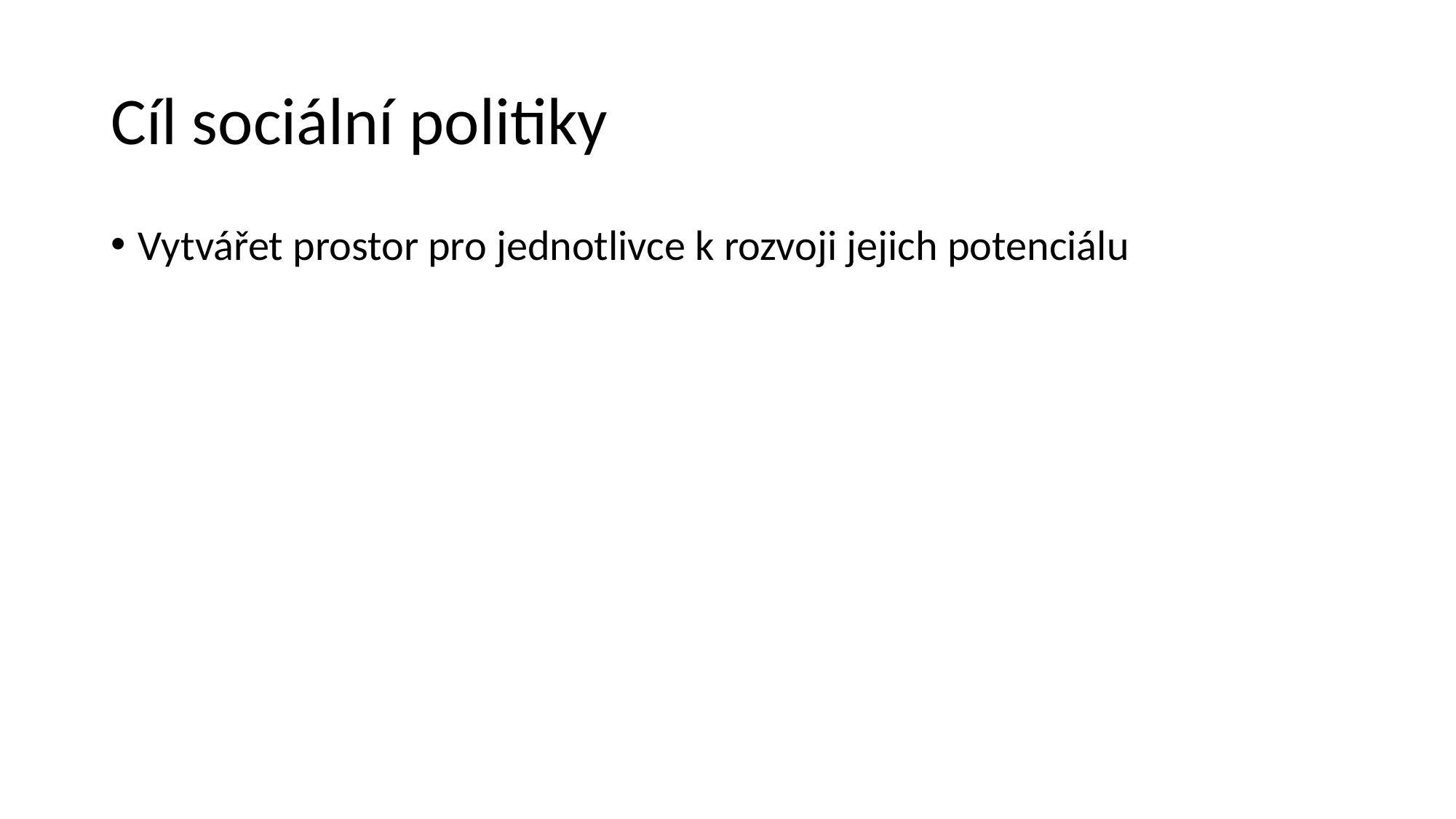

# Cíl sociální politiky
Vytvářet prostor pro jednotlivce k rozvoji jejich potenciálu